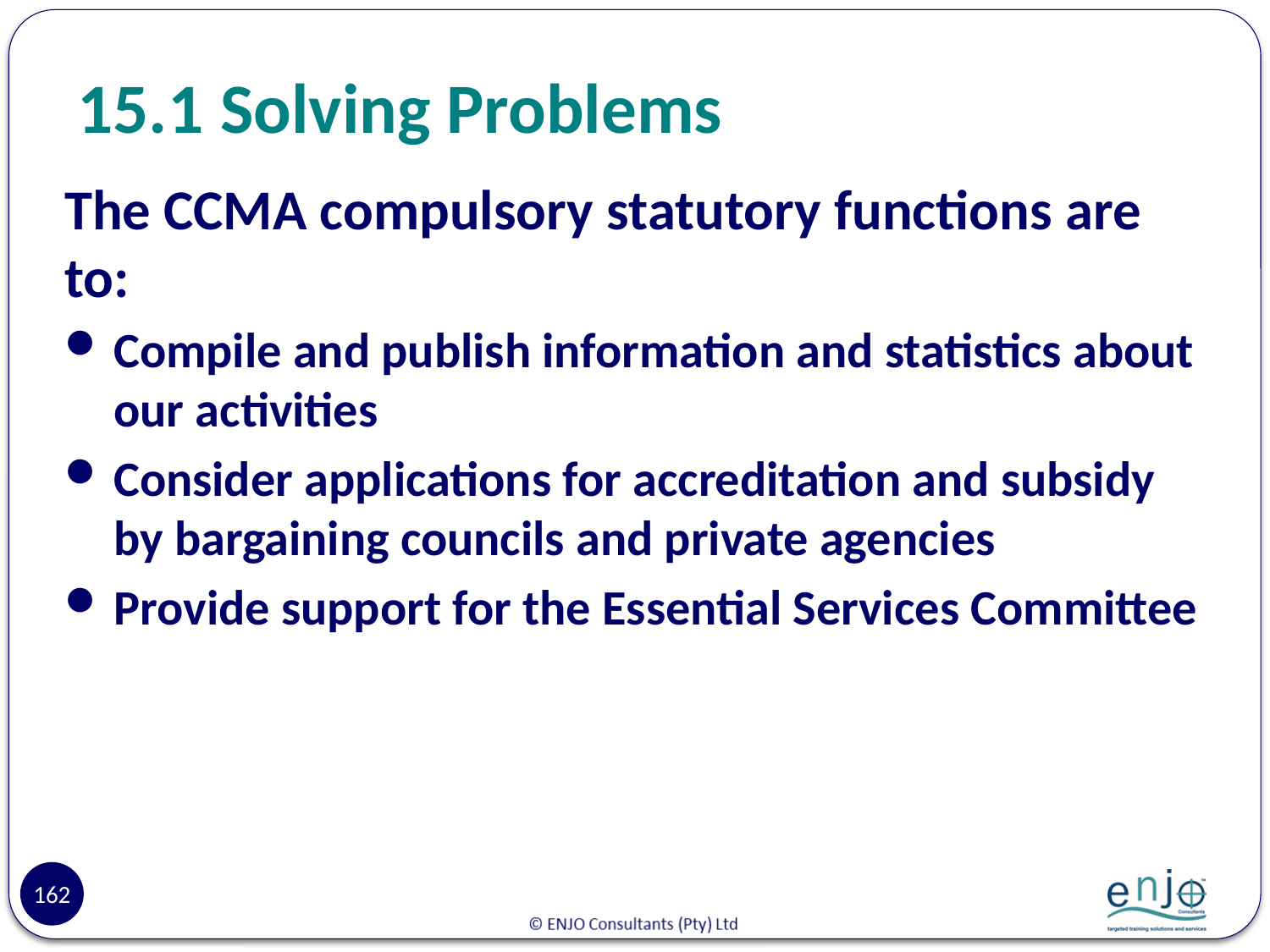

# 15.1	 Solving Problems
The CCMA compulsory statutory functions are to:
Compile and publish information and statistics about our activities
Consider applications for accreditation and subsidy by bargaining councils and private agencies
Provide support for the Essential Services Committee
162